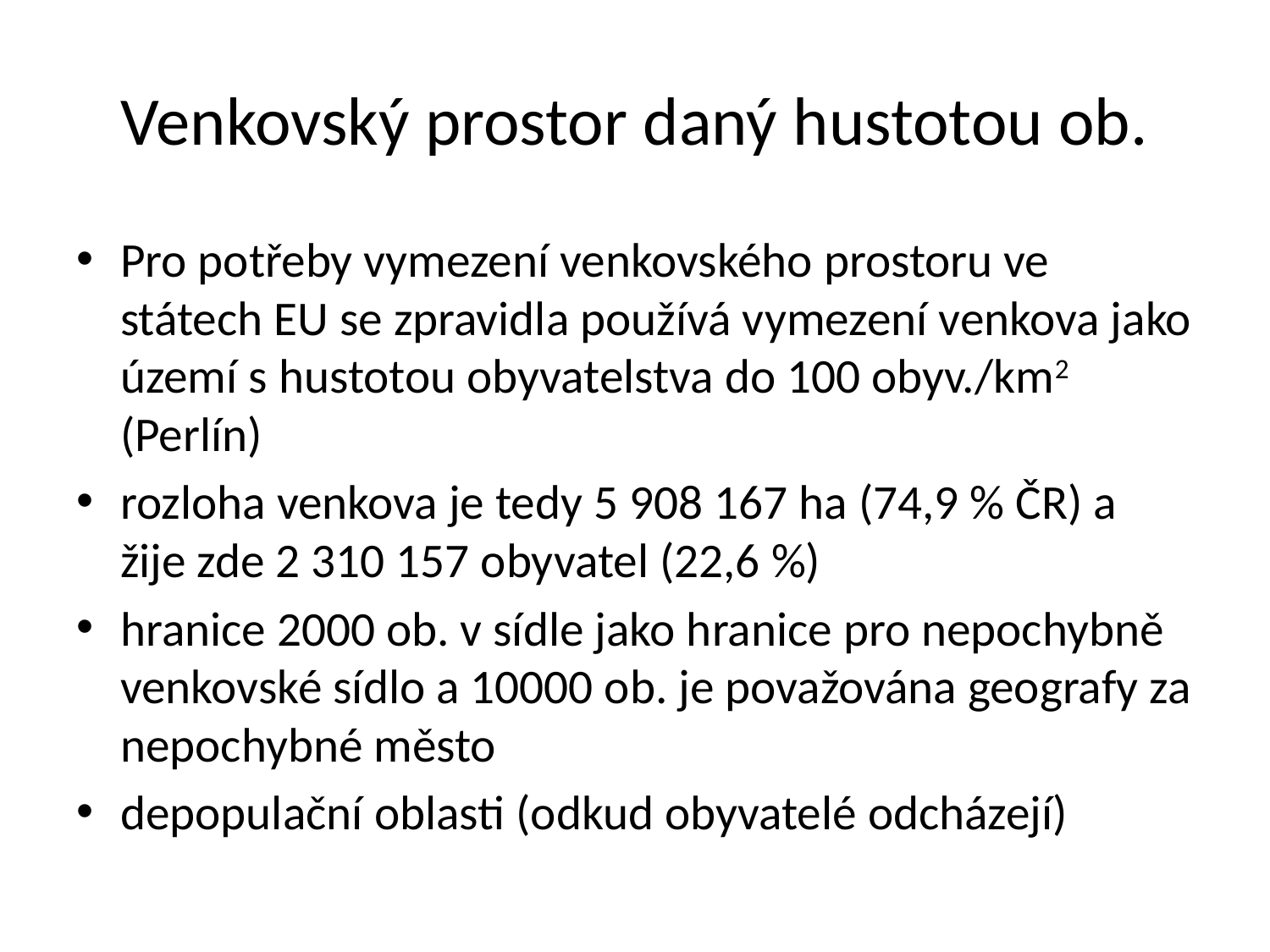

# Venkovský prostor daný hustotou ob.
Pro potřeby vymezení venkovského prostoru ve státech EU se zpravidla používá vymezení venkova jako území s hustotou obyvatelstva do 100 obyv./km2 (Perlín)
rozloha venkova je tedy 5 908 167 ha (74,9 % ČR) a žije zde 2 310 157 obyvatel (22,6 %)
hranice 2000 ob. v sídle jako hranice pro nepochybně venkovské sídlo a 10000 ob. je považována geografy za nepochybné město
depopulační oblasti (odkud obyvatelé odcházejí)